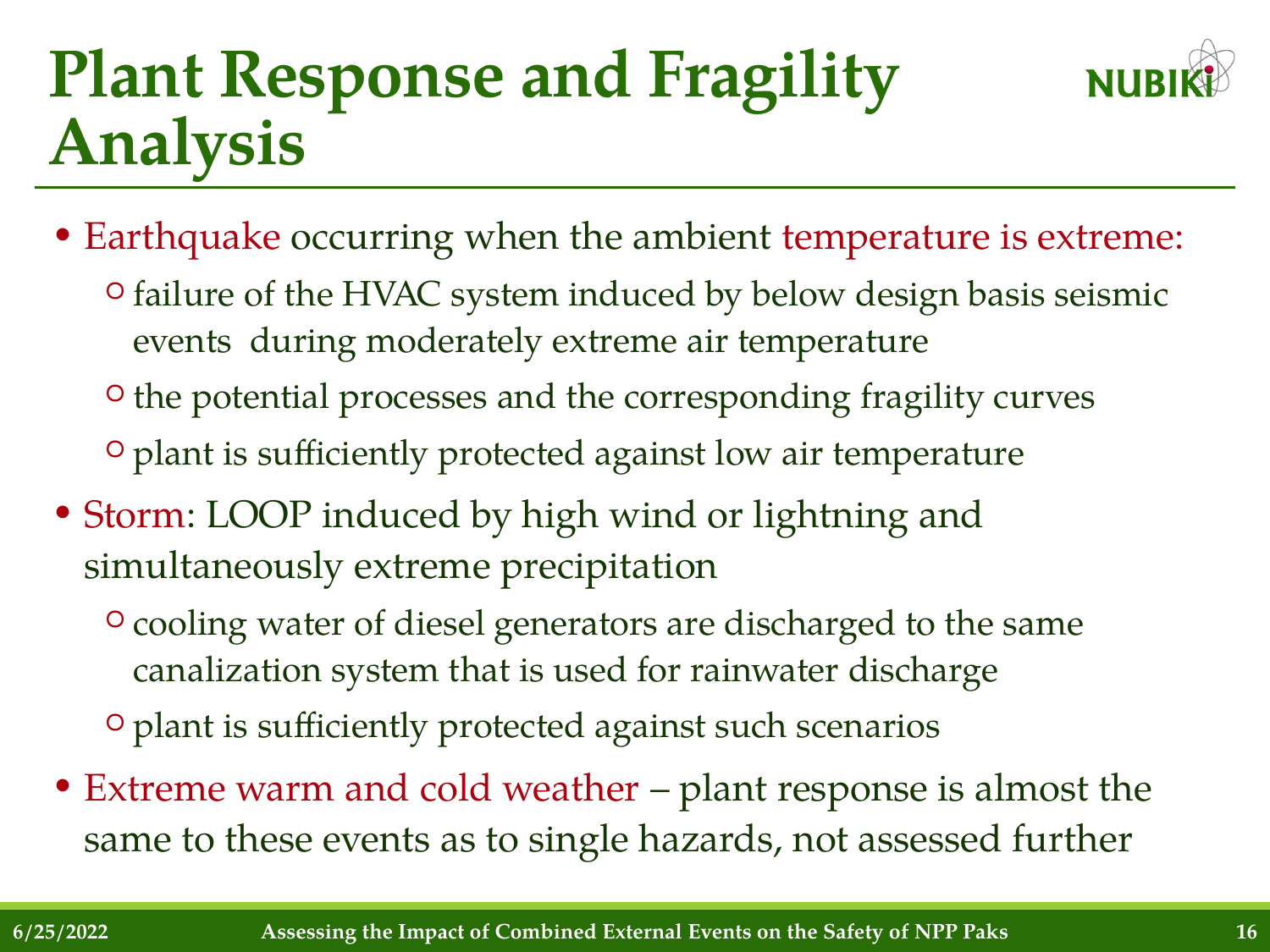

# Plant Response and Fragility Analysis
Earthquake occurring when the ambient temperature is extreme:
failure of the HVAC system induced by below design basis seismic events  during moderately extreme air temperature
the potential processes and the corresponding fragility curves
plant is sufficiently protected against low air temperature
Storm: LOOP induced by high wind or lightning and simultaneously extreme precipitation
cooling water of diesel generators are discharged to the same canalization system that is used for rainwater discharge
plant is sufficiently protected against such scenarios
Extreme warm and cold weather – plant response is almost the same to these events as to single hazards, not assessed further
6/25/2022
Assessing the Impact of Combined External Events on the Safety of NPP Paks
16